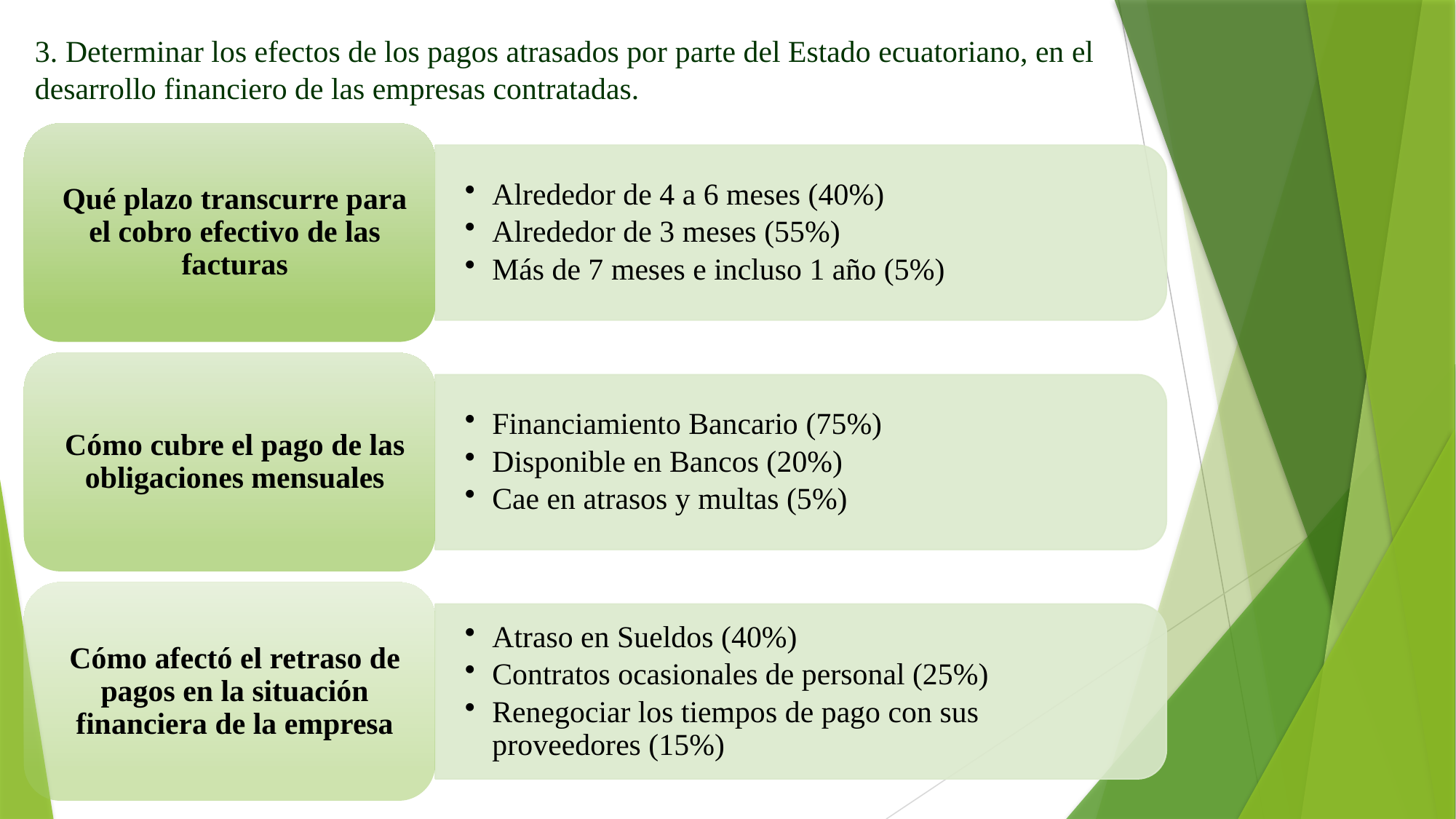

# 3. Determinar los efectos de los pagos atrasados por parte del Estado ecuatoriano, en el desarrollo financiero de las empresas contratadas.
Alrededor de 4 a 6 meses (40%)
Alrededor de 3 meses (55%)
Más de 7 meses e incluso 1 año (5%)
Qué plazo transcurre para el cobro efectivo de las facturas
Financiamiento Bancario (75%)
Disponible en Bancos (20%)
Cae en atrasos y multas (5%)
Cómo cubre el pago de las obligaciones mensuales
Atraso en Sueldos (40%)
Contratos ocasionales de personal (25%)
Renegociar los tiempos de pago con sus proveedores (15%)
Cómo afectó el retraso de pagos en la situación financiera de la empresa